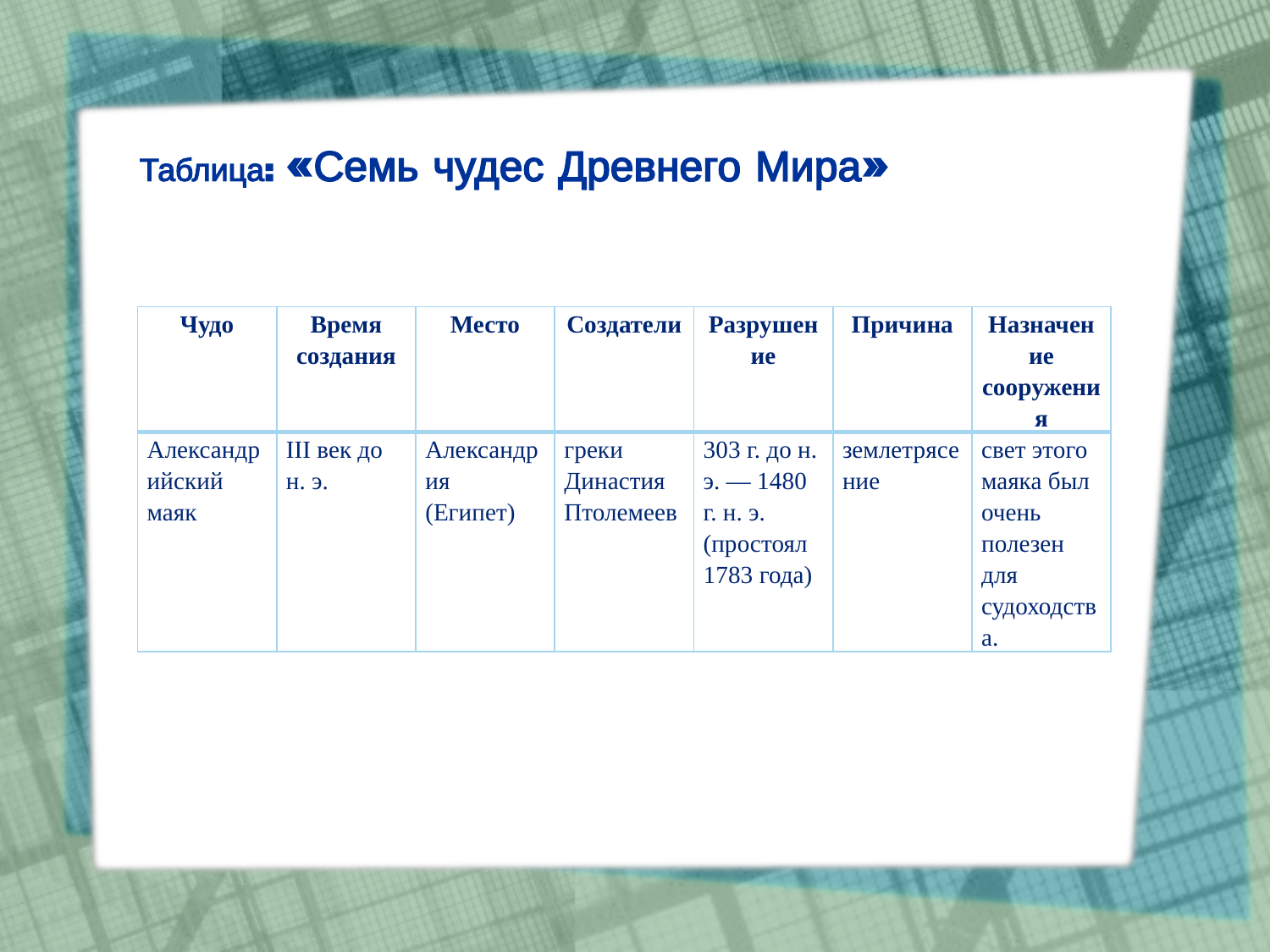

Таблица: «Семь чудес Древнего Мира»
| Чудо | Время создания | Место | Создатели | Разрушение | Причина | Назначение сооружения |
| --- | --- | --- | --- | --- | --- | --- |
| Александрийский маяк | III век до н. э. | Александрия (Египет) | греки Династия Птолемеев | 303 г. до н. э. — 1480 г. н. э. (простоял 1783 года) | землетрясение | свет этого маяка был очень полезен для судоходства. |